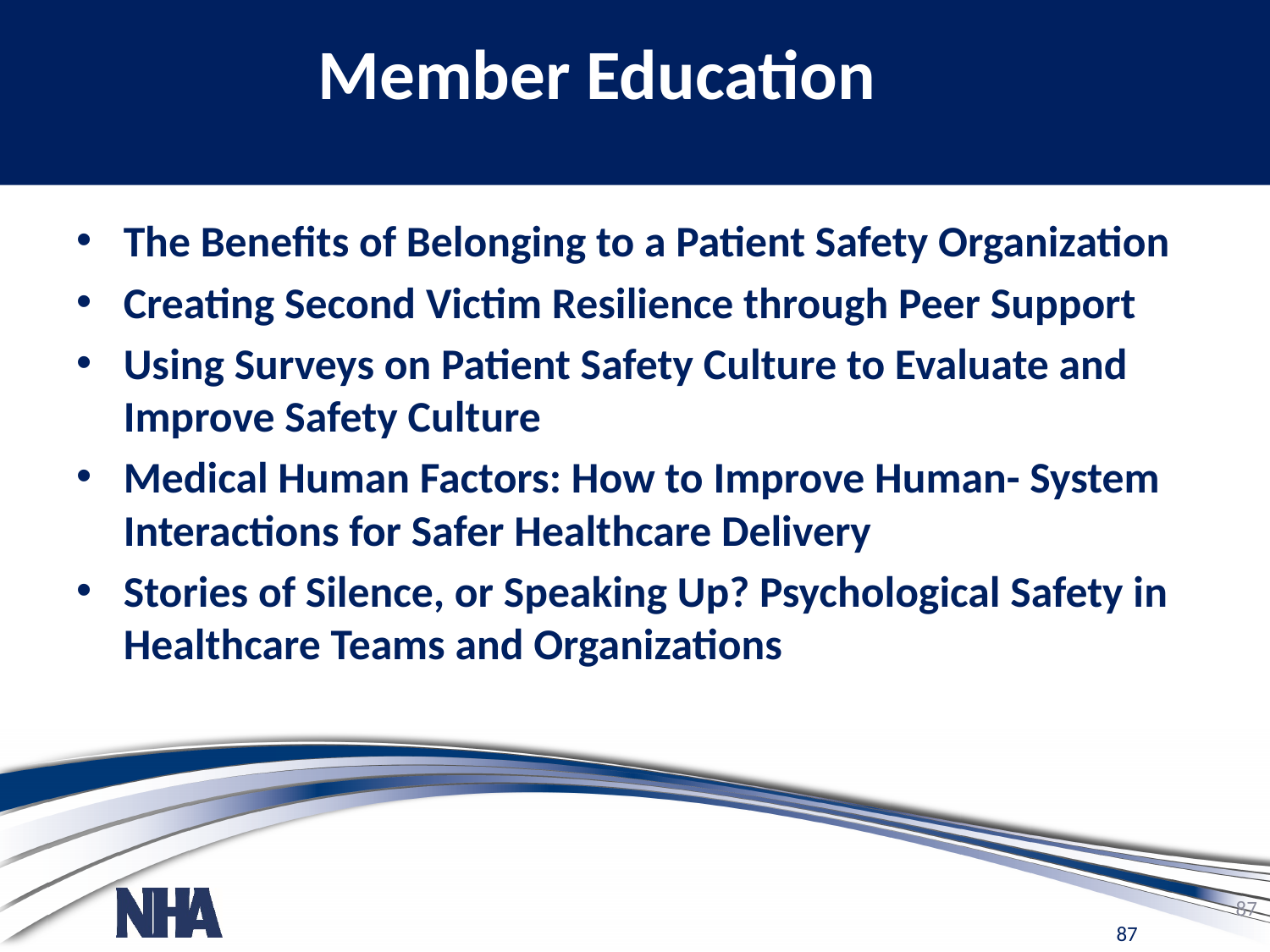

Member Education

#
The Benefits of Belonging to a Patient Safety Organization
Creating Second Victim Resilience through Peer Support
Using Surveys on Patient Safety Culture to Evaluate and Improve Safety Culture
Medical Human Factors: How to Improve Human- System Interactions for Safer Healthcare Delivery
Stories of Silence, or Speaking Up? Psychological Safety in Healthcare Teams and Organizations

87